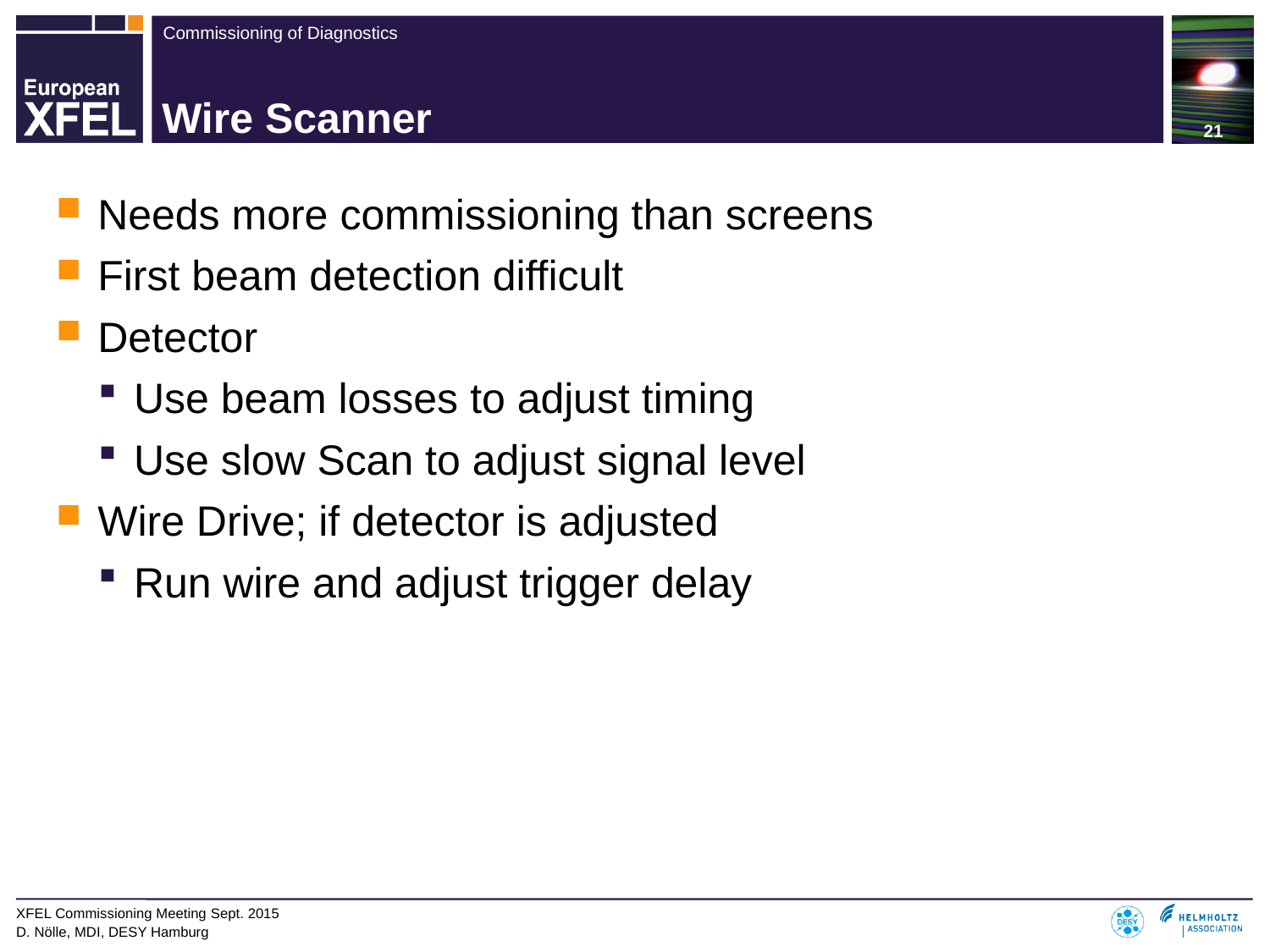

# Wire Scanner
Needs more commissioning than screens
First beam detection difficult
Detector
Use beam losses to adjust timing
Use slow Scan to adjust signal level
Wire Drive; if detector is adjusted
Run wire and adjust trigger delay